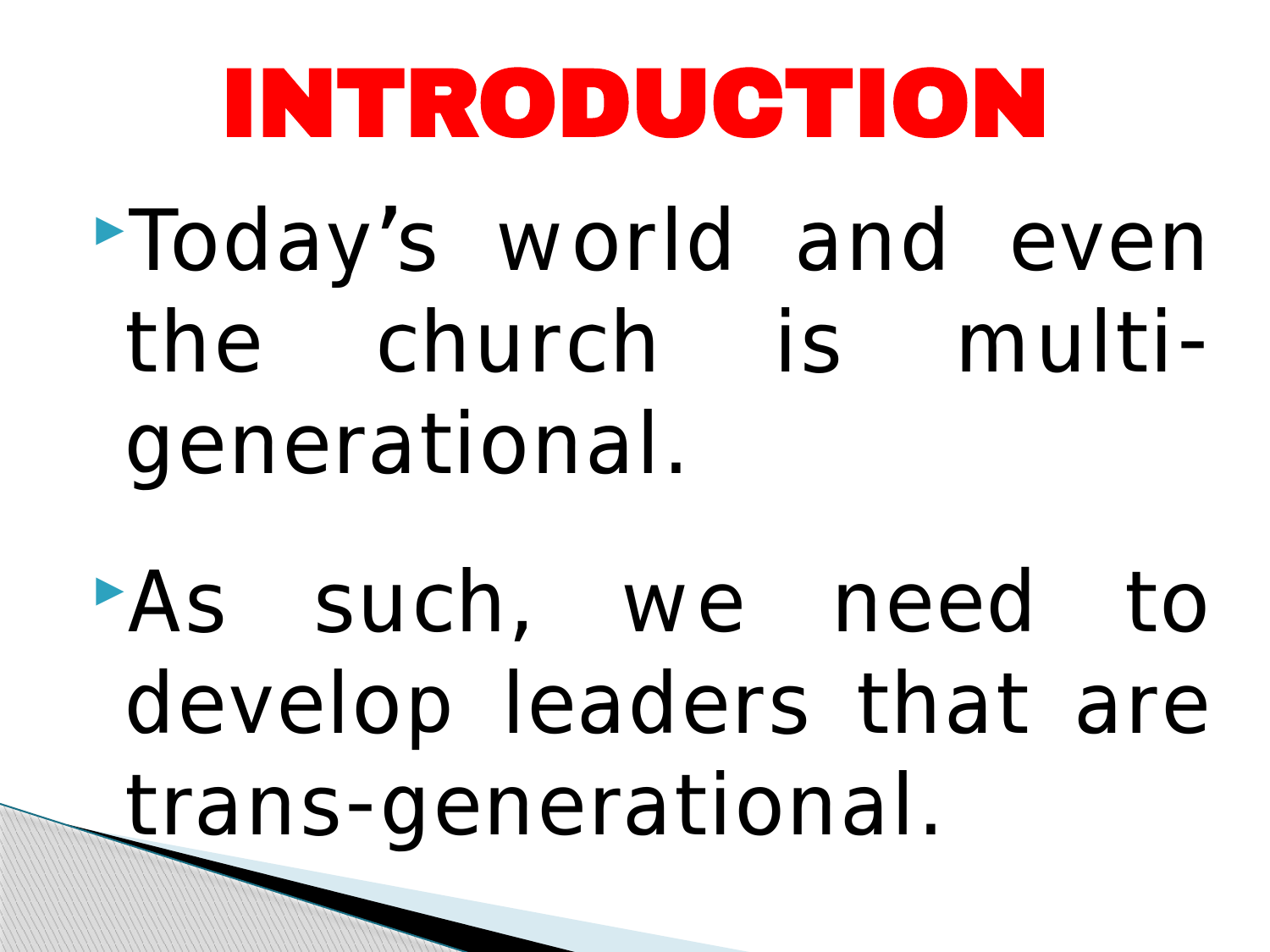

# INTRODUCTION
Today’s world and even the church is multi-generational.

As such, we need to develop leaders that are trans-generational.